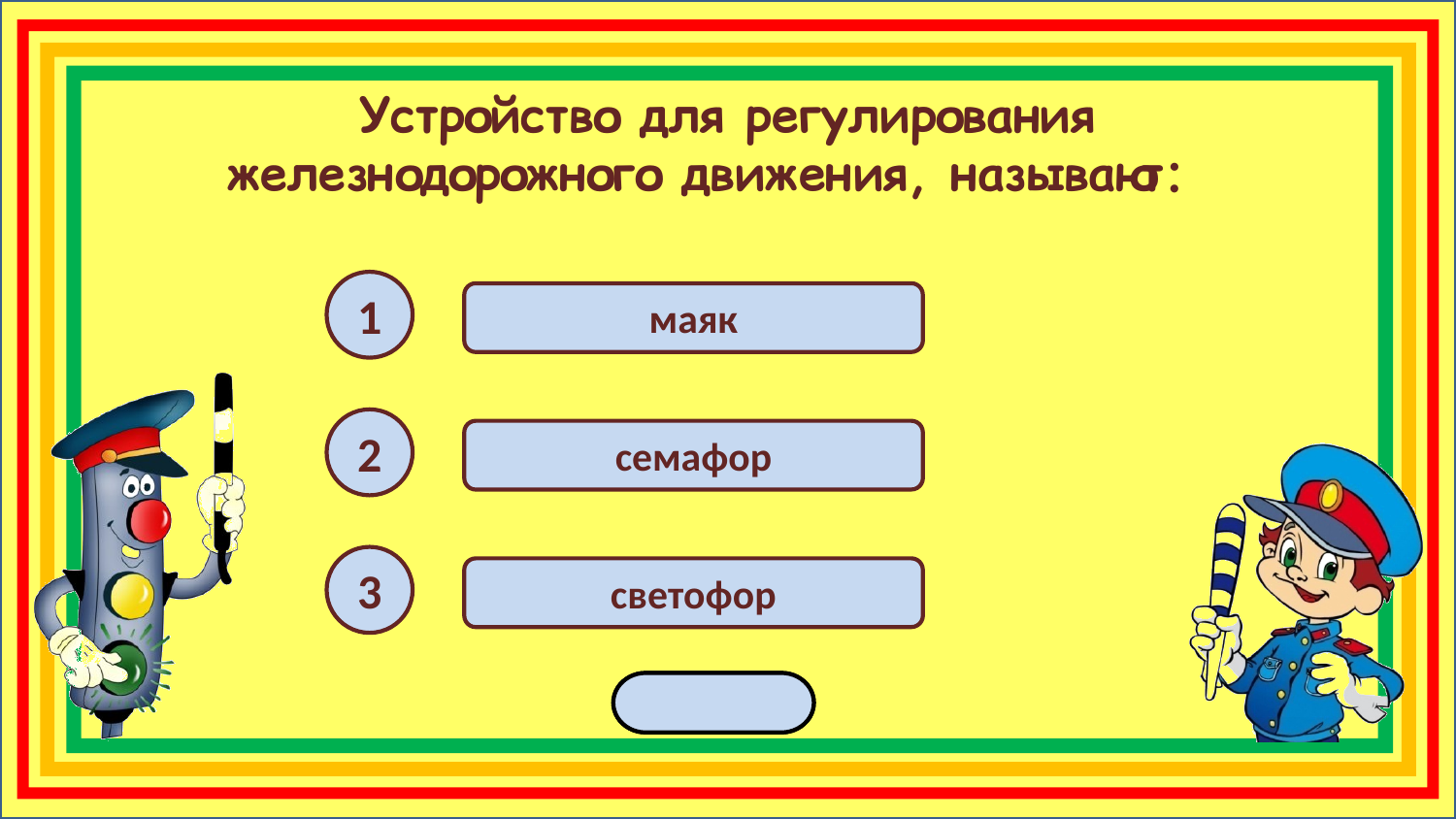

Устройство для регулирования железнодорожного движения, называют:
1
маяк
2
семафор
3
светофор
переход